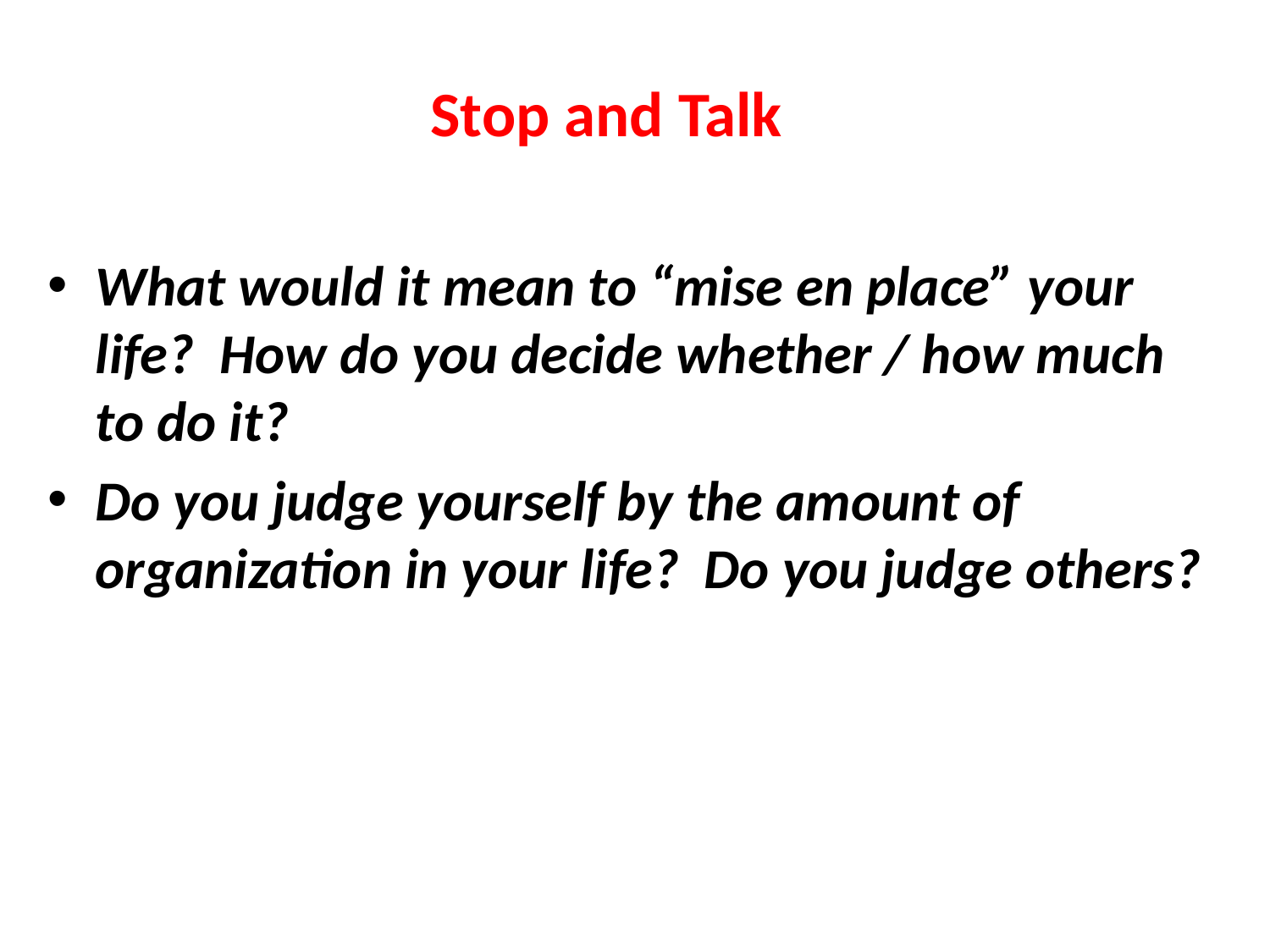

# Stop and Talk
What would it mean to “mise en place” your life?  How do you decide whether / how much to do it?
Do you judge yourself by the amount of organization in your life?  Do you judge others?